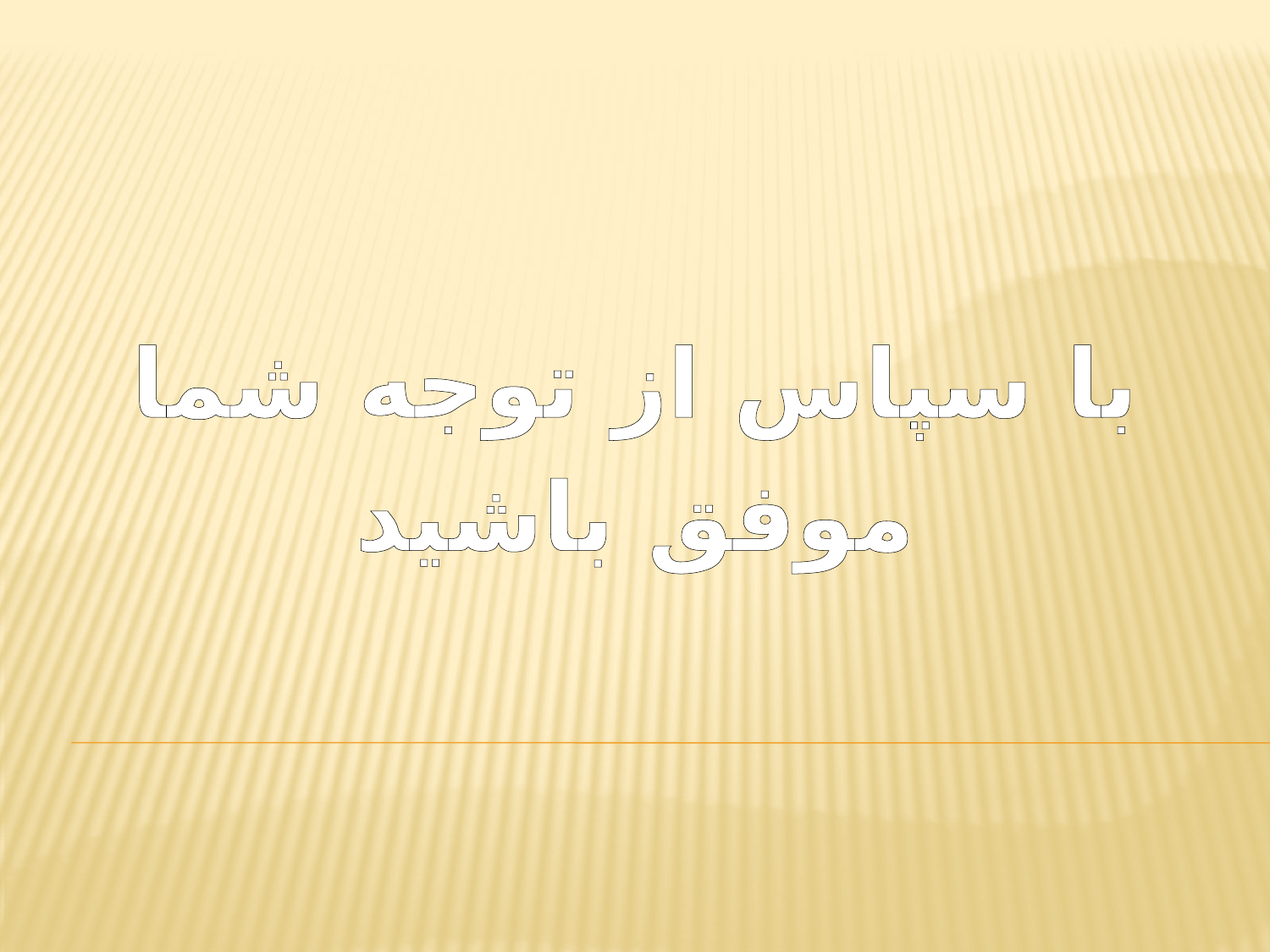

با سپاس از توجه شما
موفق باشید